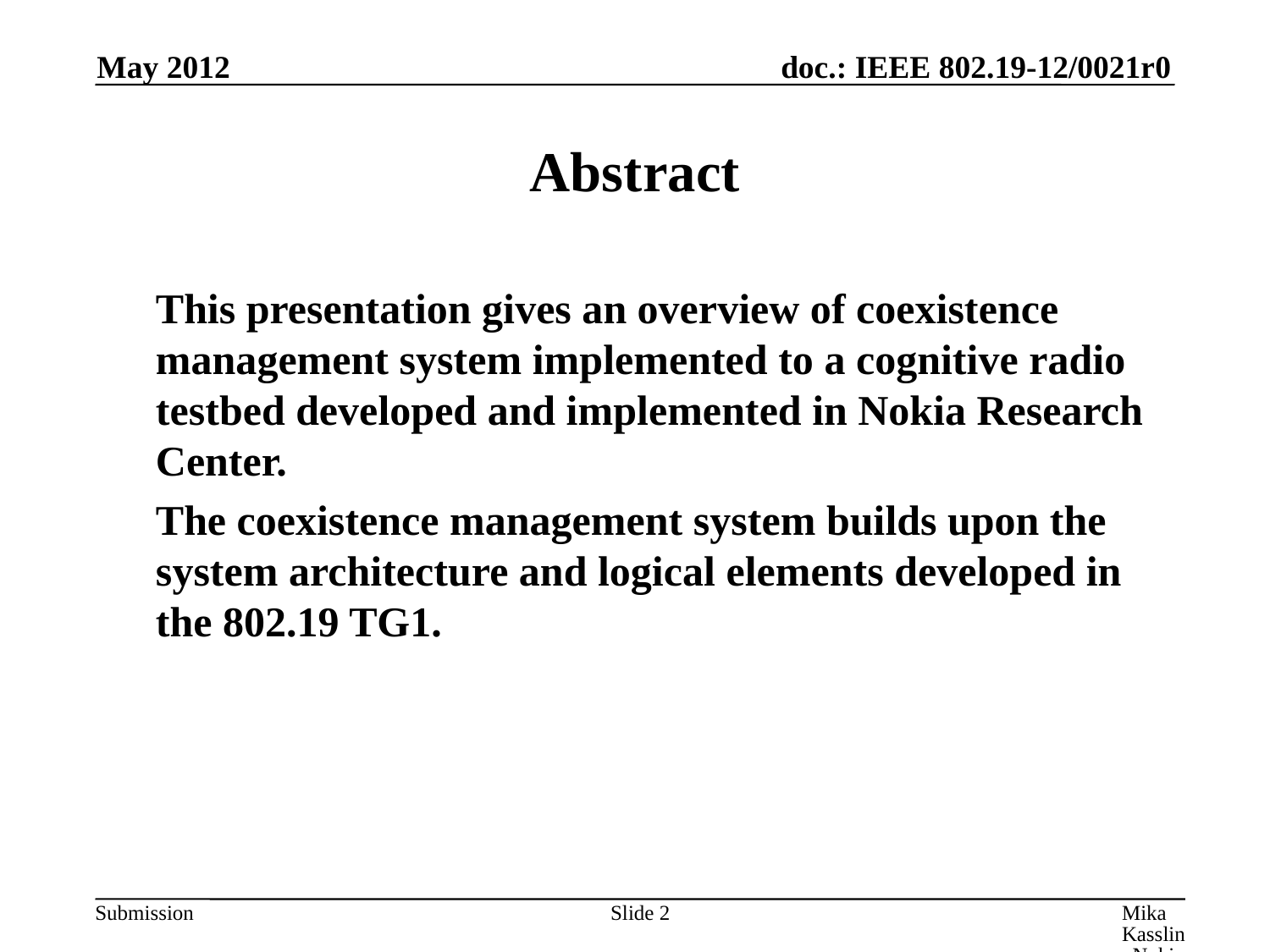

May 2012
# Abstract
	This presentation gives an overview of coexistence management system implemented to a cognitive radio testbed developed and implemented in Nokia Research Center.
	The coexistence management system builds upon the system architecture and logical elements developed in the 802.19 TG1.
Slide 2
Mika Kasslin, Nokia